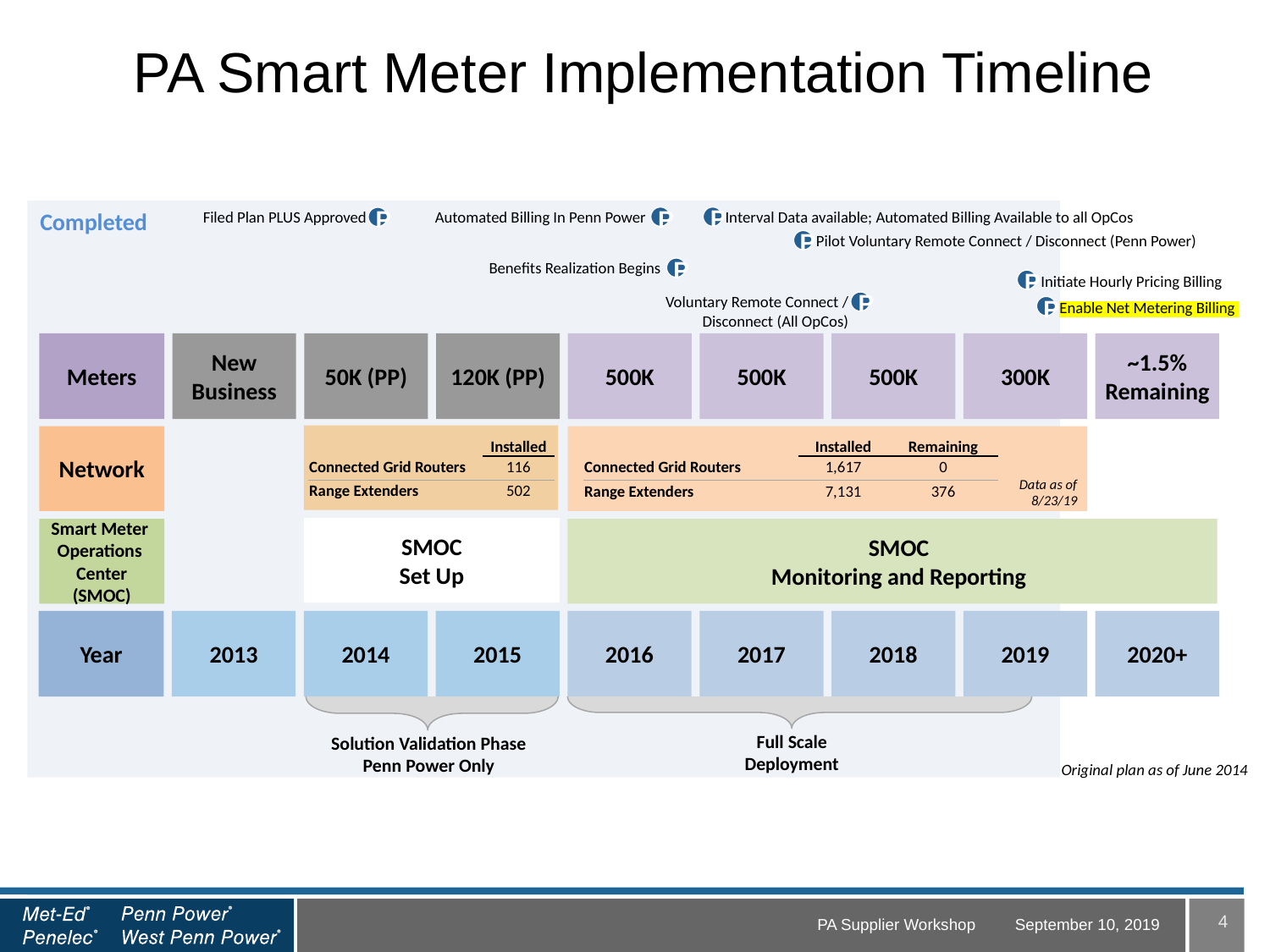

# PA Smart Meter Implementation Timeline
P
P
P
Completed
Filed Plan PLUS Approved

Automated Billing In Penn Power
Interval Data available; Automated Billing Available to all OpCos

P
Pilot Voluntary Remote Connect / Disconnect (Penn Power)

P
Benefits Realization Begins

P
Initiate Hourly Pricing Billing

P
P
Enable Net Metering Billing
Voluntary Remote Connect / Disconnect (All OpCos)

Meters
New
Business
50K (PP)
120K (PP)
500K
500K
500K
300K
~1.5%
Remaining

Network

|  | Installed |
| --- | --- |
| Connected Grid Routers | 116 |
| Range Extenders | 502 |
|  | Installed | Remaining |
| --- | --- | --- |
| Connected Grid Routers | 1,617 | 0 |
| Range Extenders | 7,131 | 376 |
Data as of 8/23/19

SMOC
Set Up
Smart Meter
Operations
Center
(SMOC)
SMOC
Monitoring and Reporting

Year
2013
2014
2015
2016
2017
2018
2019
2020+
Full Scale Deployment
Solution Validation Phase
Penn Power Only
Original plan as of June 2014
PA Supplier Workshop
September 10, 2019
4